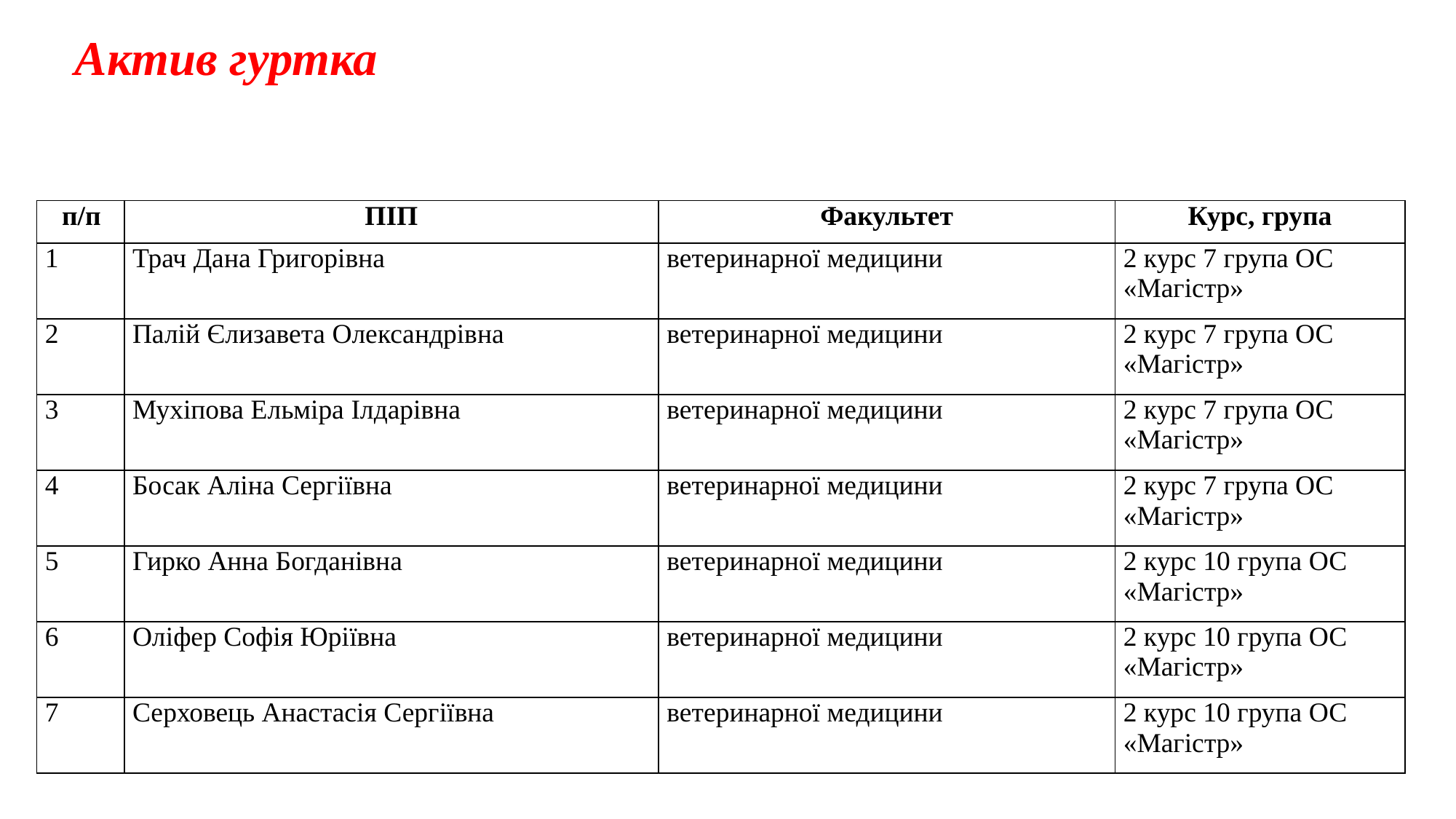

Актив гуртка
| п/п | ПІП | Факультет | Курс, група |
| --- | --- | --- | --- |
| 1 | Трач Дана Григорівна | ветеринарної медицини | 2 курс 7 група ОС «Магістр» |
| 2 | Палій Єлизавета Олександрівна | ветеринарної медицини | 2 курс 7 група ОС «Магістр» |
| 3 | Мухіпова Ельміра Ілдарівна | ветеринарної медицини | 2 курс 7 група ОС «Магістр» |
| 4 | Босак Аліна Сергіївна | ветеринарної медицини | 2 курс 7 група ОС «Магістр» |
| 5 | Гирко Анна Богданівна | ветеринарної медицини | 2 курс 10 група ОС «Магістр» |
| 6 | Оліфер Софія Юріївна | ветеринарної медицини | 2 курс 10 група ОС «Магістр» |
| 7 | Серховець Анастасія Сергіївна | ветеринарної медицини | 2 курс 10 група ОС «Магістр» |